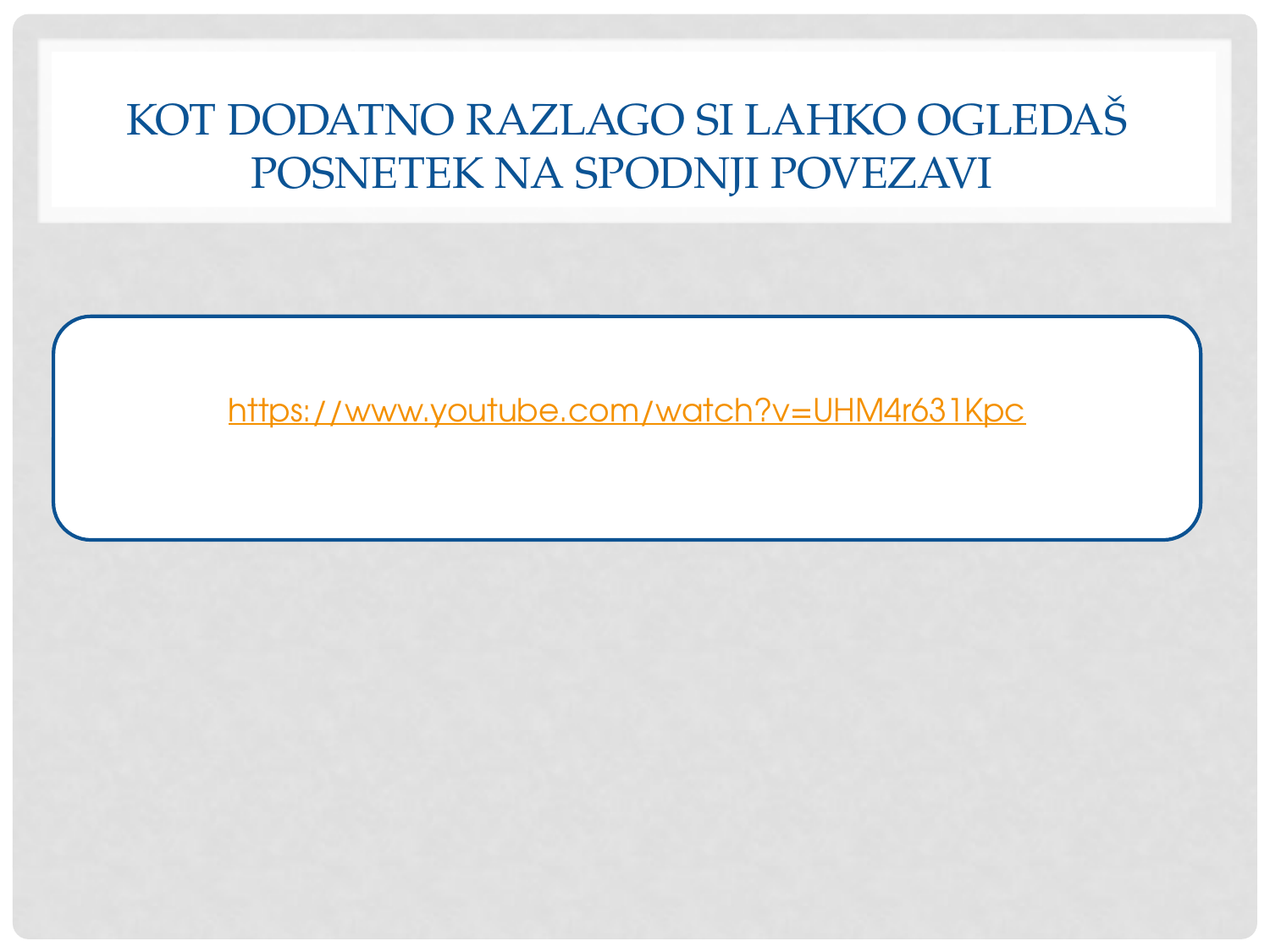

# Kot dodatno razlago si lahko ogledaš posnetek na spodnji povezavi
https://www.youtube.com/watch?v=UHM4r631Kpc